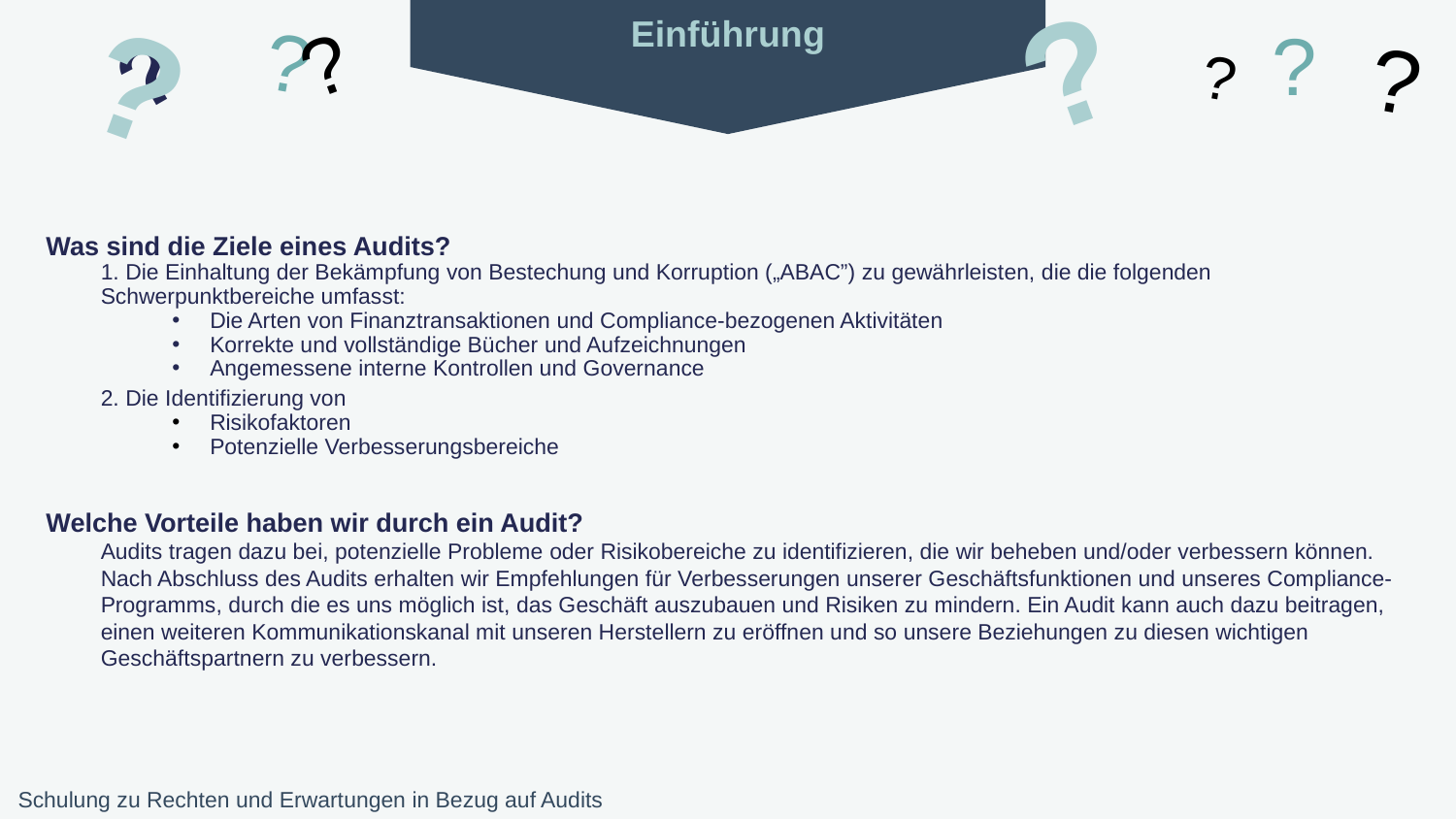

?
?
?
?
?
Einführung
?
?

?
Was sind die Ziele eines Audits?
1. Die Einhaltung der Bekämpfung von Bestechung und Korruption („ABAC”) zu gewährleisten, die die folgenden Schwerpunktbereiche umfasst:
Die Arten von Finanztransaktionen und Compliance-bezogenen Aktivitäten
Korrekte und vollständige Bücher und Aufzeichnungen
Angemessene interne Kontrollen und Governance
2. Die Identifizierung von
Risikofaktoren
Potenzielle Verbesserungsbereiche

Welche Vorteile haben wir durch ein Audit?
Audits tragen dazu bei, potenzielle Probleme oder Risikobereiche zu identifizieren, die wir beheben und/oder verbessern können. Nach Abschluss des Audits erhalten wir Empfehlungen für Verbesserungen unserer Geschäftsfunktionen und unseres Compliance-Programms, durch die es uns möglich ist, das Geschäft auszubauen und Risiken zu mindern. Ein Audit kann auch dazu beitragen, einen weiteren Kommunikationskanal mit unseren Herstellern zu eröffnen und so unsere Beziehungen zu diesen wichtigen Geschäftspartnern zu verbessern.